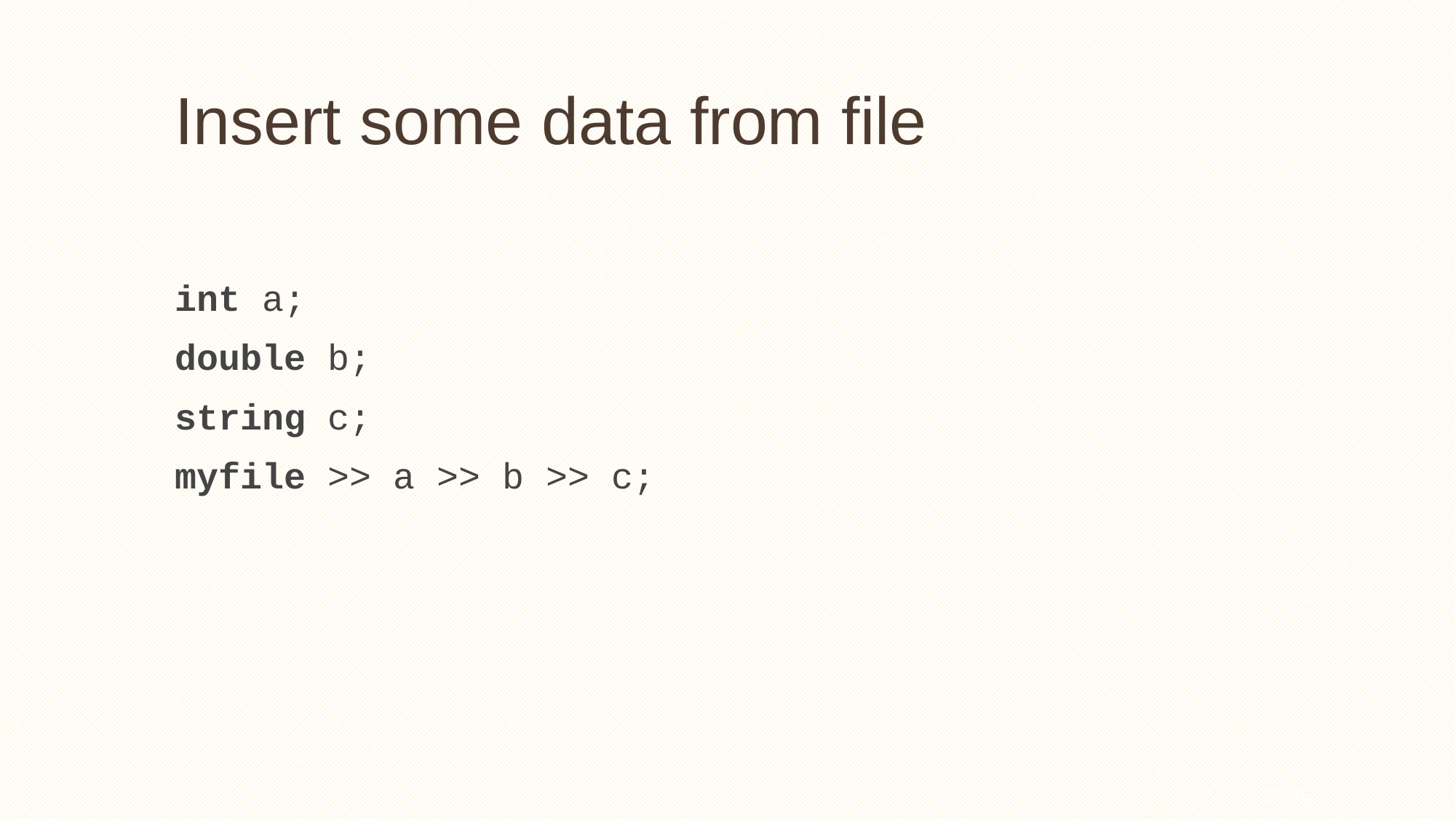

# Insert some data from file
int a;
double b;
string c;
myfile >> a >> b >> c;
23-36